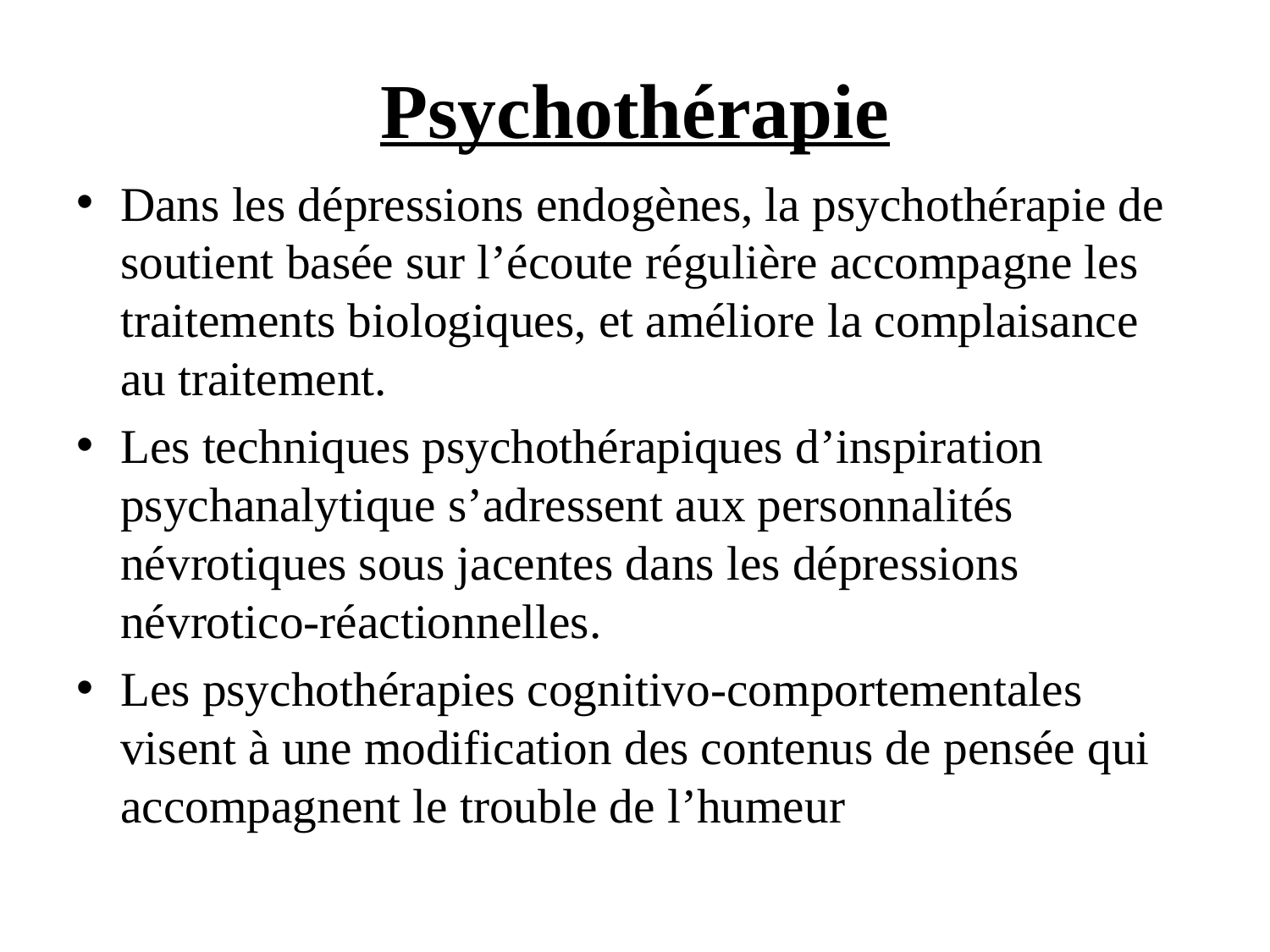

# Psychothérapie
Dans les dépressions endogènes, la psychothérapie de soutient basée sur l’écoute régulière accompagne les traitements biologiques, et améliore la complaisance au traitement.
Les techniques psychothérapiques d’inspiration psychanalytique s’adressent aux personnalités névrotiques sous jacentes dans les dépressions névrotico-réactionnelles.
Les psychothérapies cognitivo-comportementales visent à une modification des contenus de pensée qui accompagnent le trouble de l’humeur